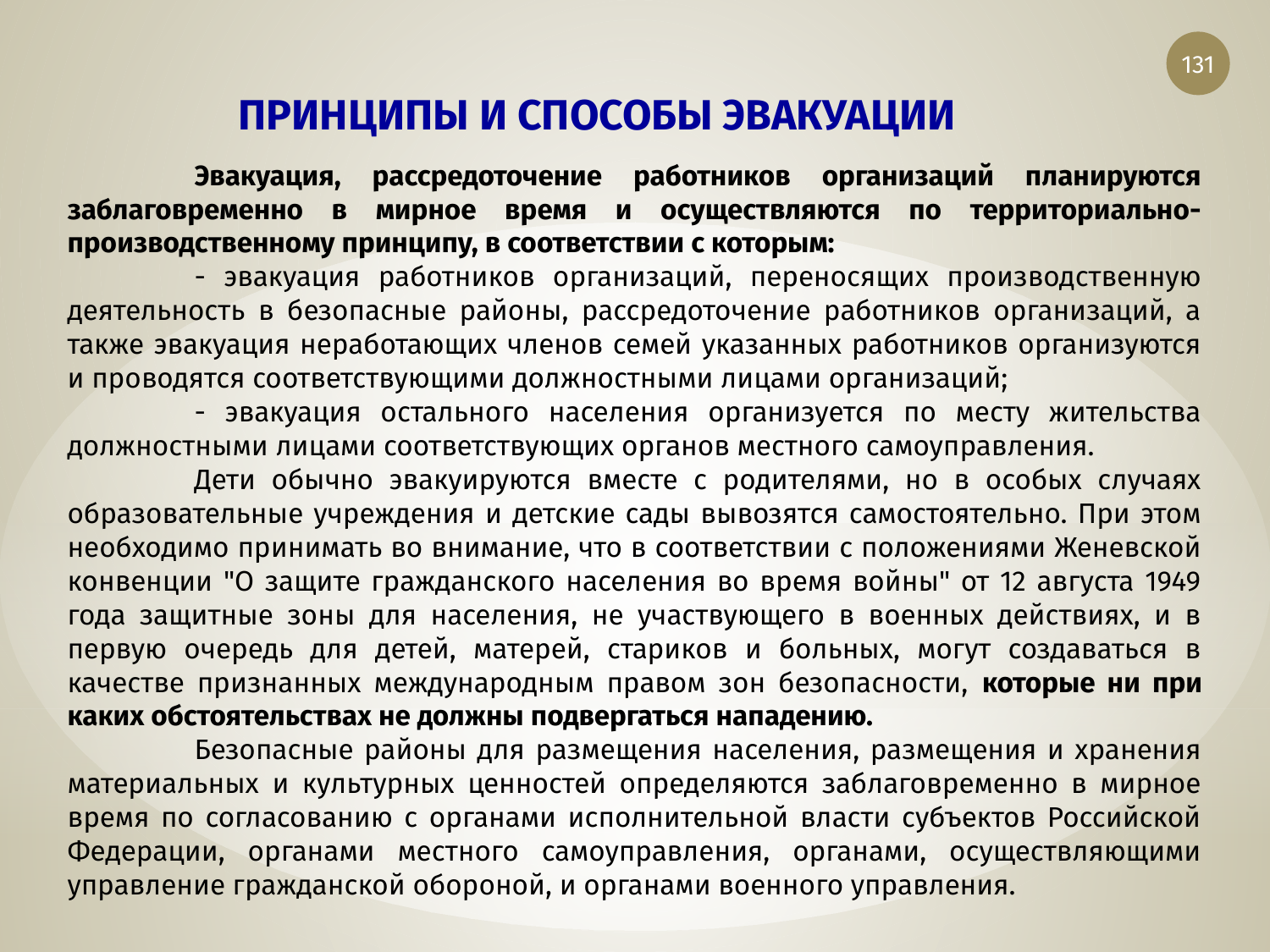

131
ПРИНЦИПЫ И СПОСОБЫ ЭВАКУАЦИИ
	Эвакуация, рассредоточение работников организаций планируются заблаговременно в мирное время и осуществляются по территориально-производственному принципу, в соответствии с которым:
	- эвакуация работников организаций, переносящих производственную деятельность в безопасные районы, рассредоточение работников организаций, а также эвакуация неработающих членов семей указанных работников организуются и проводятся соответствующими должностными лицами организаций;
	- эвакуация остального населения организуется по месту жительства должностными лицами соответствующих органов местного самоуправления.
	Дети обычно эвакуируются вместе с родителями, но в особых случаях образовательные учреждения и детские сады вывозятся самостоятельно. При этом необходимо принимать во внимание, что в соответствии с положениями Женевской конвенции "О защите гражданского населения во время войны" от 12 августа 1949 года защитные зоны для населения, не участвующего в военных действиях, и в первую очередь для детей, матерей, стариков и больных, могут создаваться в качестве признанных международным правом зон безопасности, которые ни при каких обстоятельствах не должны подвергаться нападению.
	Безопасные районы для размещения населения, размещения и хранения материальных и культурных ценностей определяются заблаговременно в мирное время по согласованию с органами исполнительной власти субъектов Российской Федерации, органами местного самоуправления, органами, осуществляющими управление гражданской обороной, и органами военного управления.